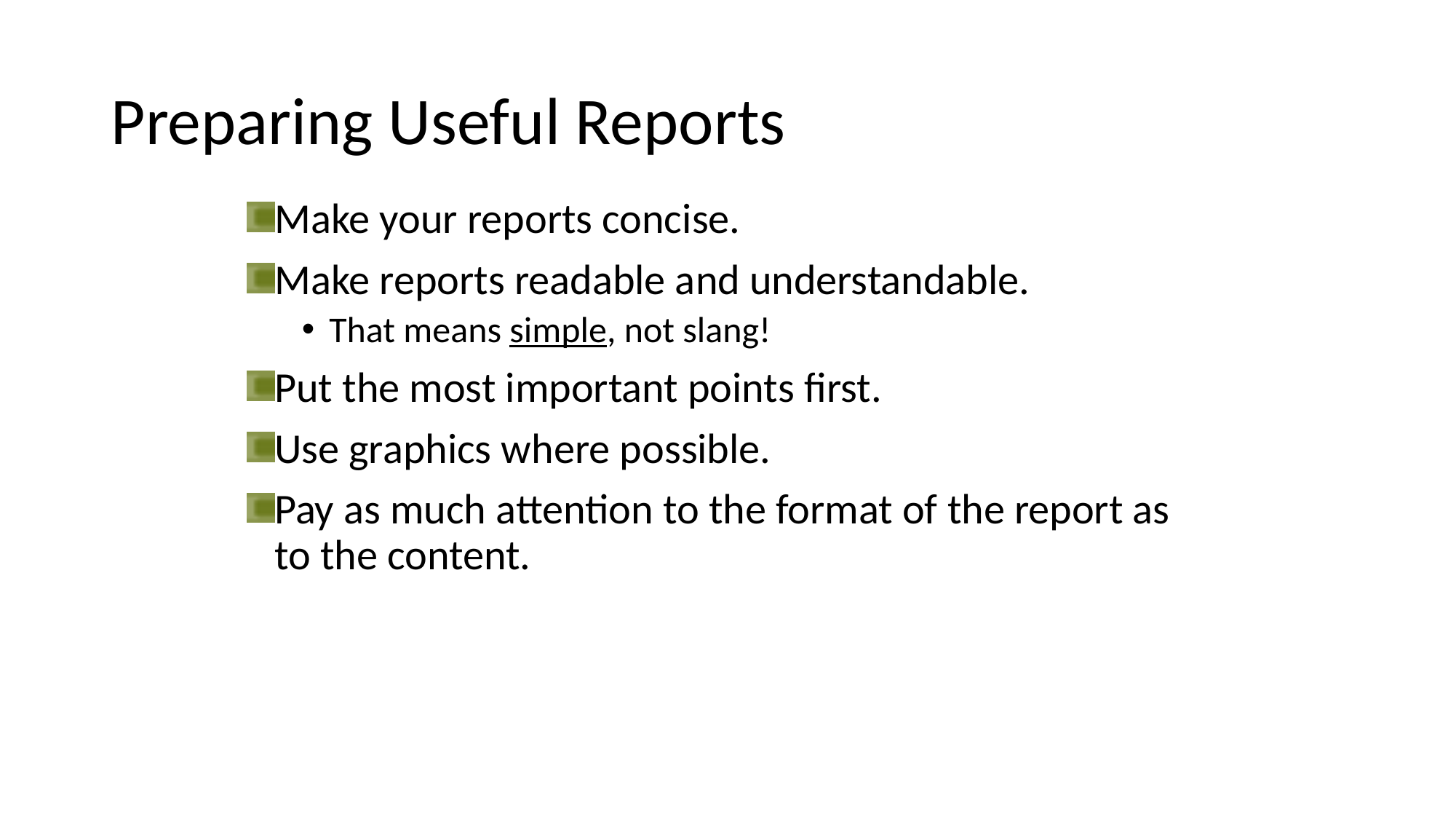

# Preparing Useful Reports
Make your reports concise.
Make reports readable and understandable.
That means simple, not slang!
Put the most important points first.
Use graphics where possible.
Pay as much attention to the format of the report as to the content.